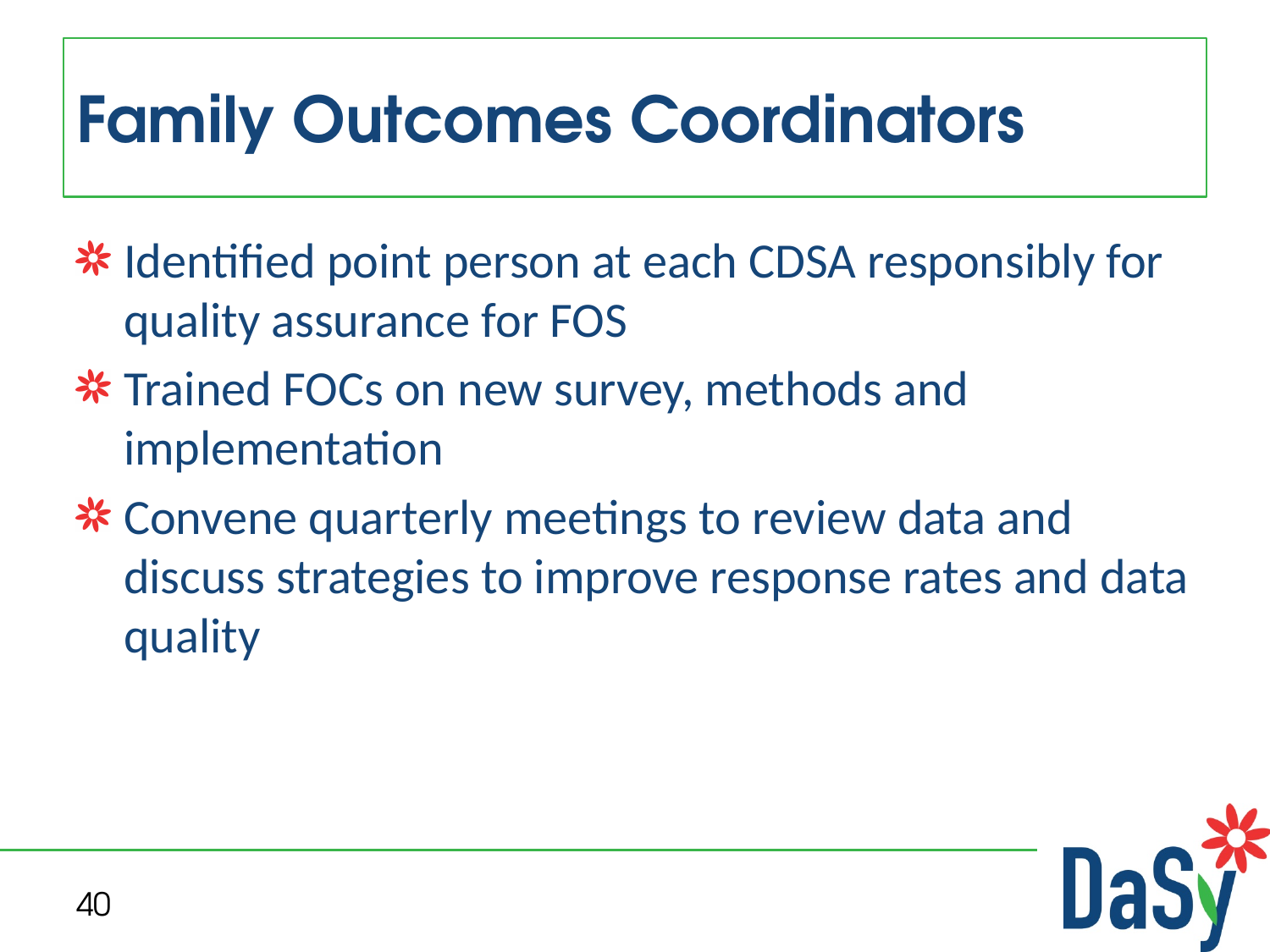

# Family Outcomes Coordinators
Identified point person at each CDSA responsibly for quality assurance for FOS
Trained FOCs on new survey, methods and implementation
Convene quarterly meetings to review data and discuss strategies to improve response rates and data quality
40